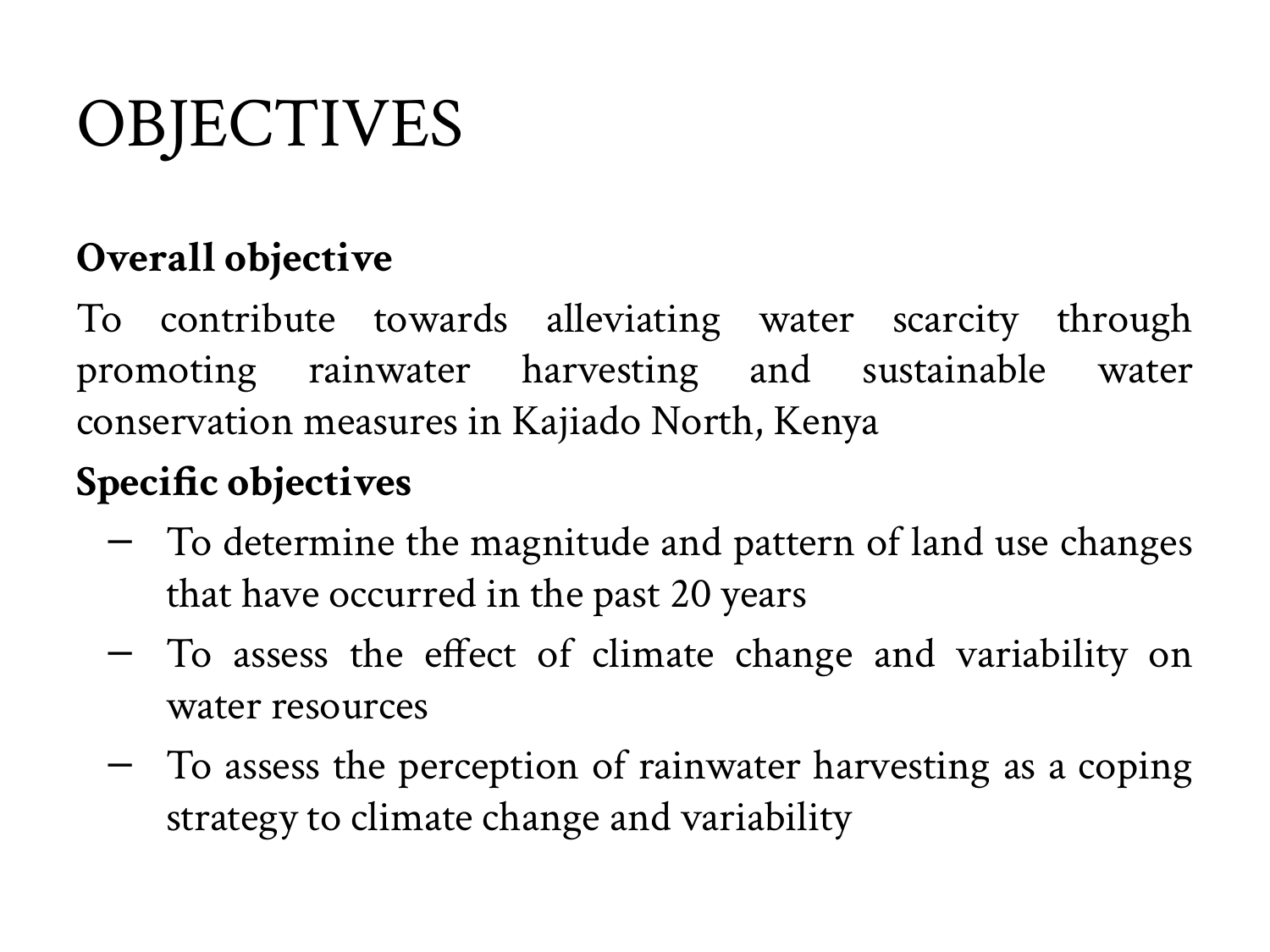

# OBJECTIVES
Overall objective
To contribute towards alleviating water scarcity through promoting rainwater harvesting and sustainable water conservation measures in Kajiado North, Kenya
Specific objectives
To determine the magnitude and pattern of land use changes that have occurred in the past 20 years
To assess the effect of climate change and variability on water resources
To assess the perception of rainwater harvesting as a coping strategy to climate change and variability